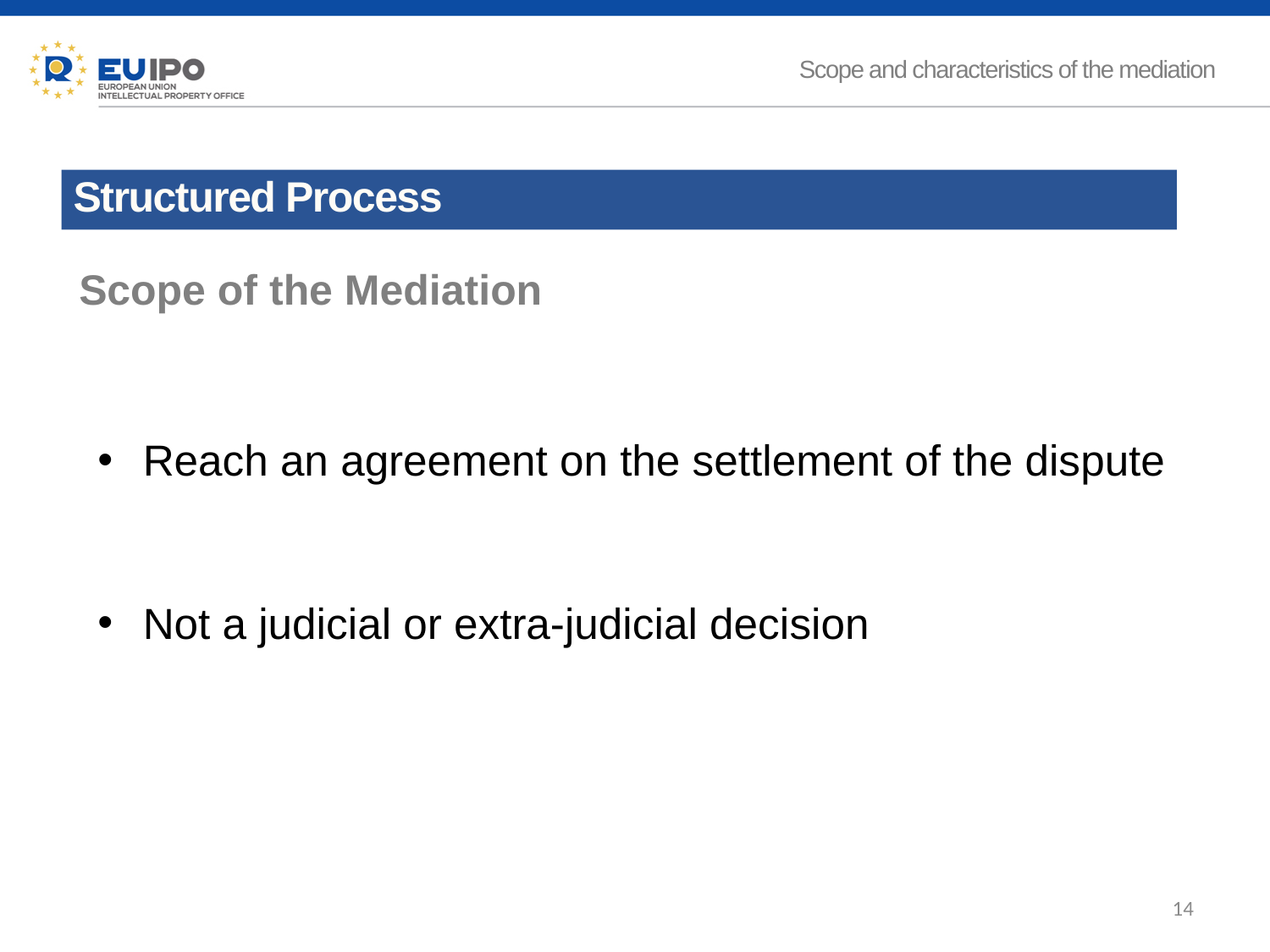

Scope and characteristics of the mediation
 Structured Process

Scope of the Mediation
Reach an agreement on the settlement of the dispute

Not a judicial or extra-judicial decision
14